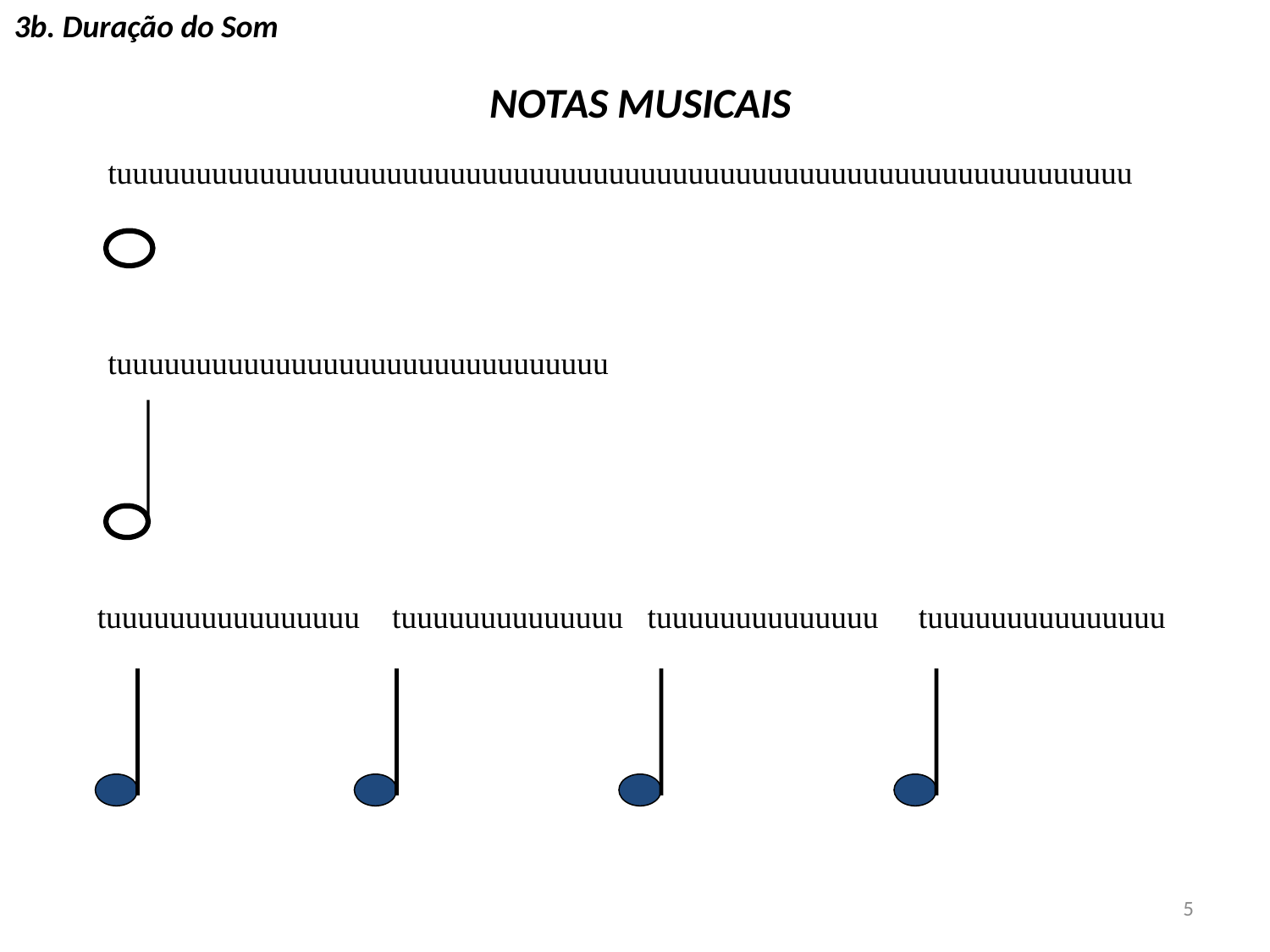

3b. Duração do Som
 NOTAS MUSICAIS
tuuuuuuuuuuuuuuuuuuuuuuuuuuuuuuuuuuuuuuuuuuuuuuuuuuuuuuuuuuuuuuuu

tuuuuuuuuuuuuuuuuuuuuuuuuuuuuuuu

tuuuuuuuuuuuuuuuu    tuuuuuuuuuuuuuu   tuuuuuuuuuuuuuu     tuuuuuuuuuuuuuuu

5